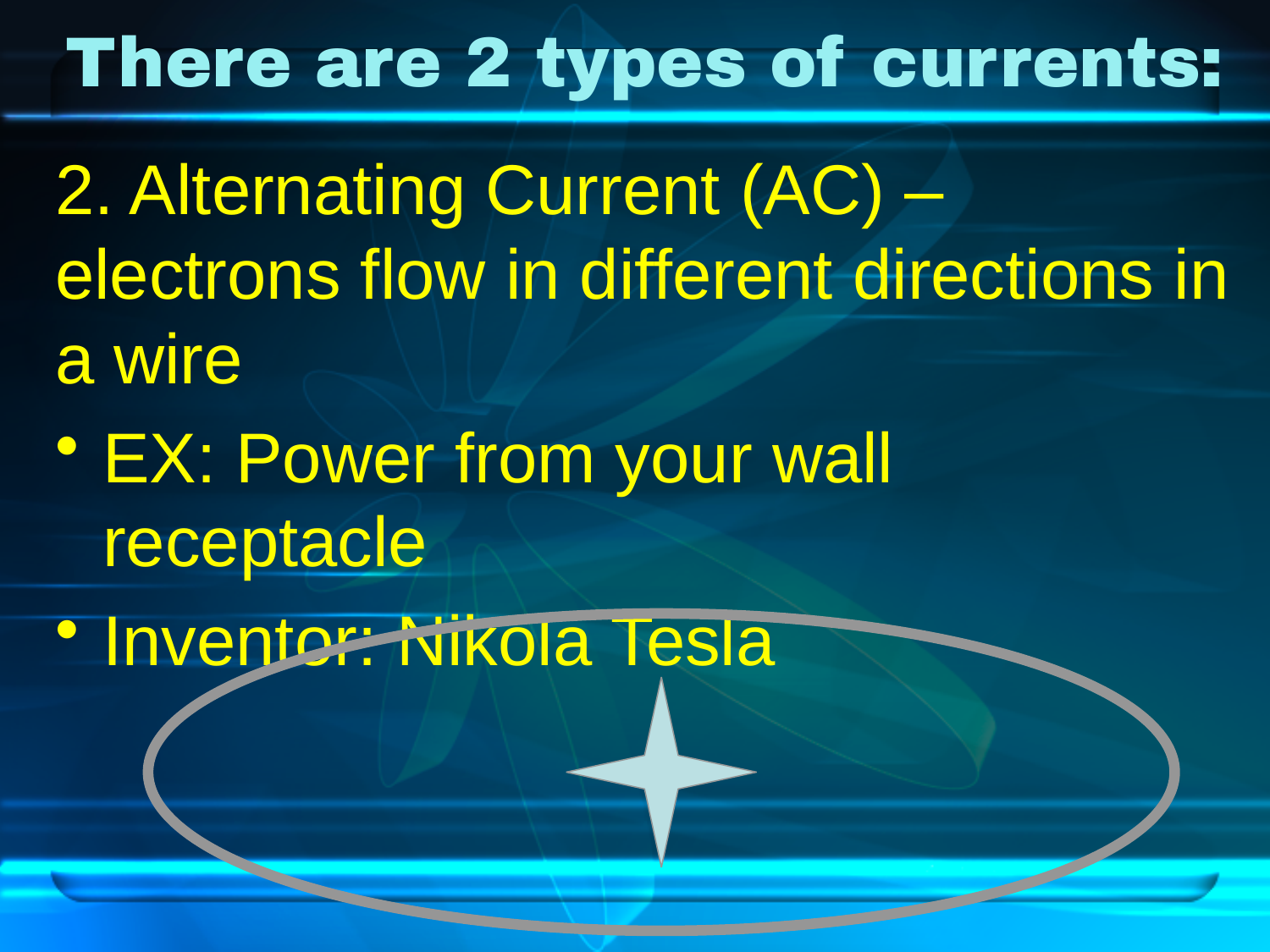

# There are 2 types of currents:
2. Alternating Current (AC) – electrons flow in different directions in a wire
EX: Power from your wall receptacle
Inventor: Nikola Tesla